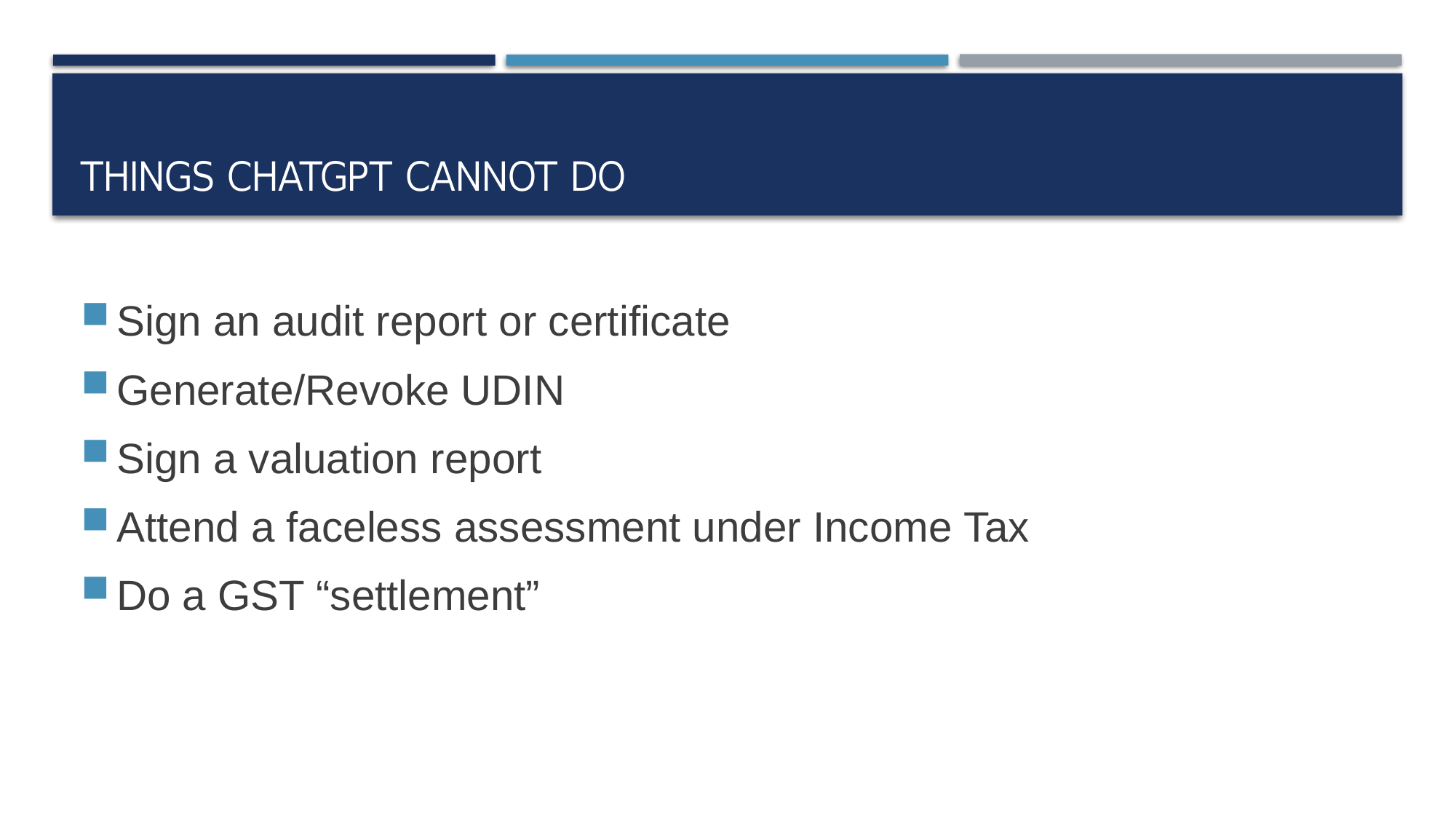

# THINGS CHATGPT CANNOT DO
Sign an audit report or certificate
Generate/Revoke UDIN
Sign a valuation report
Attend a faceless assessment under Income Tax
Do a GST “settlement”